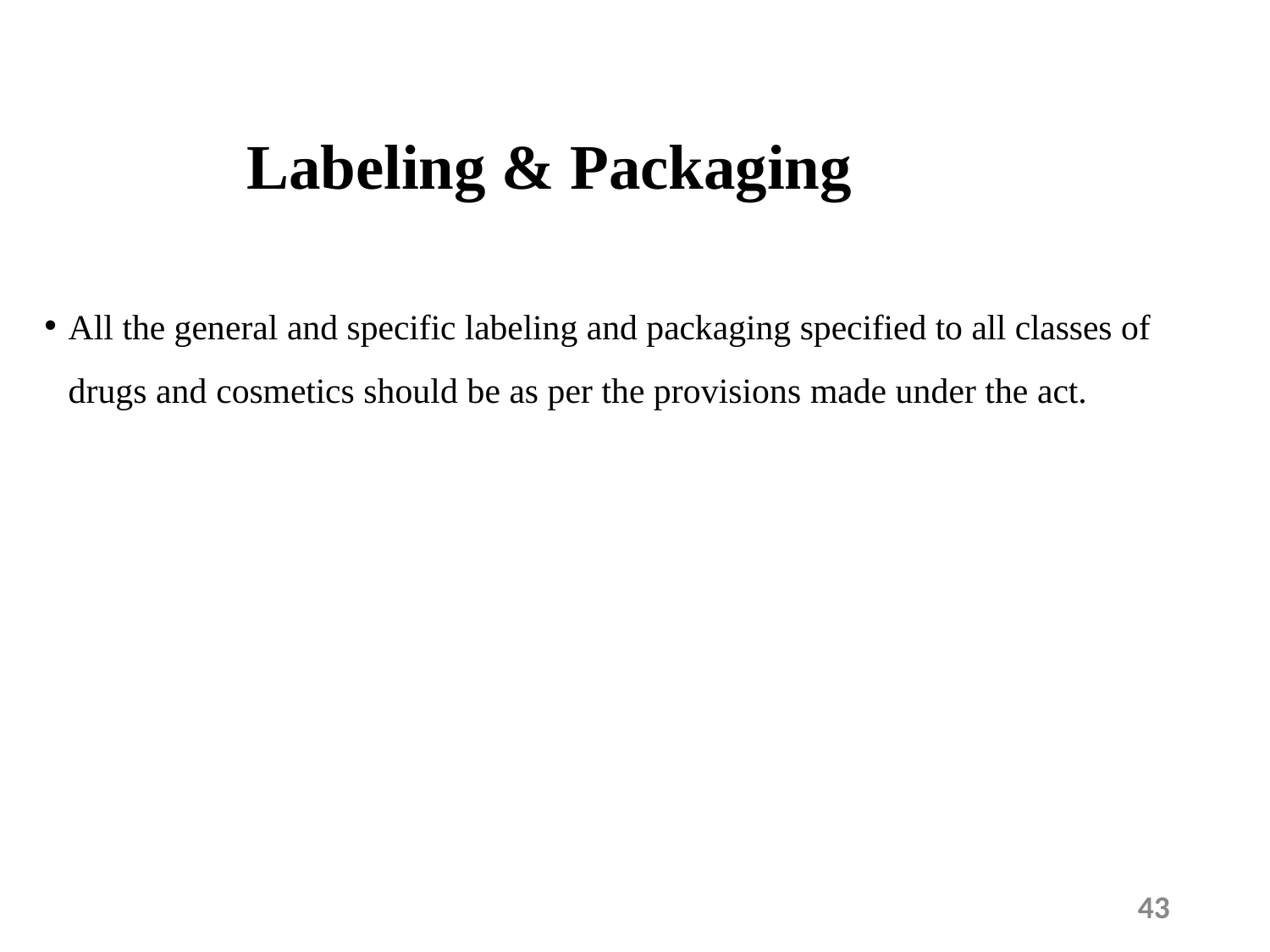

# Labeling & Packaging
All the general and specific labeling and packaging specified to all classes of  drugs and cosmetics should be as per the provisions made under the act.
43